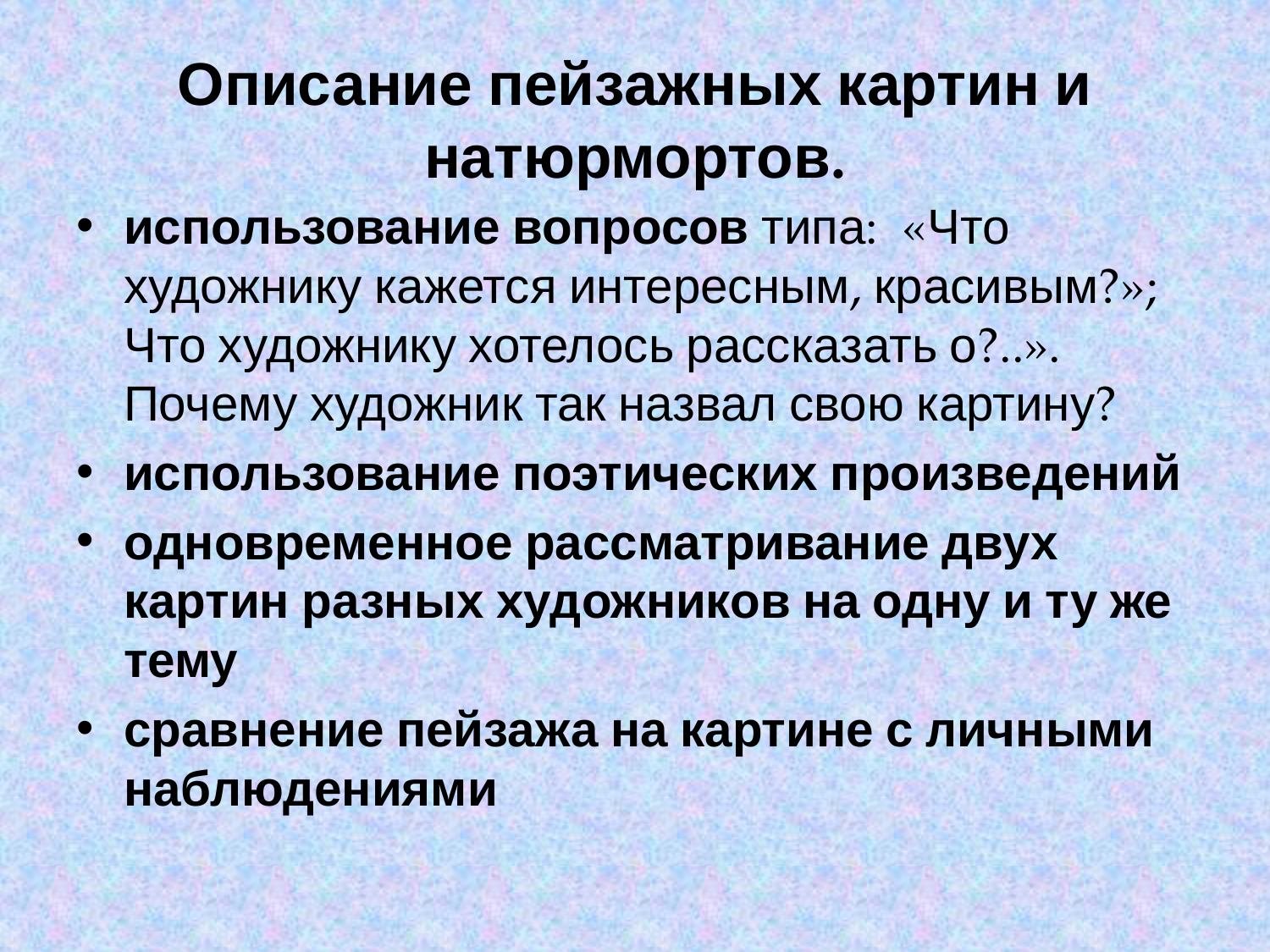

# Описание пейзажных картин и натюрмортов.
использование вопросов типа:  «Что художнику кажется интересным, красивым?»;  Что художнику хотелось рассказать о?..». Почему художник так назвал свою картину?
использование поэтических произведений
одновременное рассматривание двух картин разных художников на одну и ту же тему
сравнение пейзажа на картине с личными наблюдениями